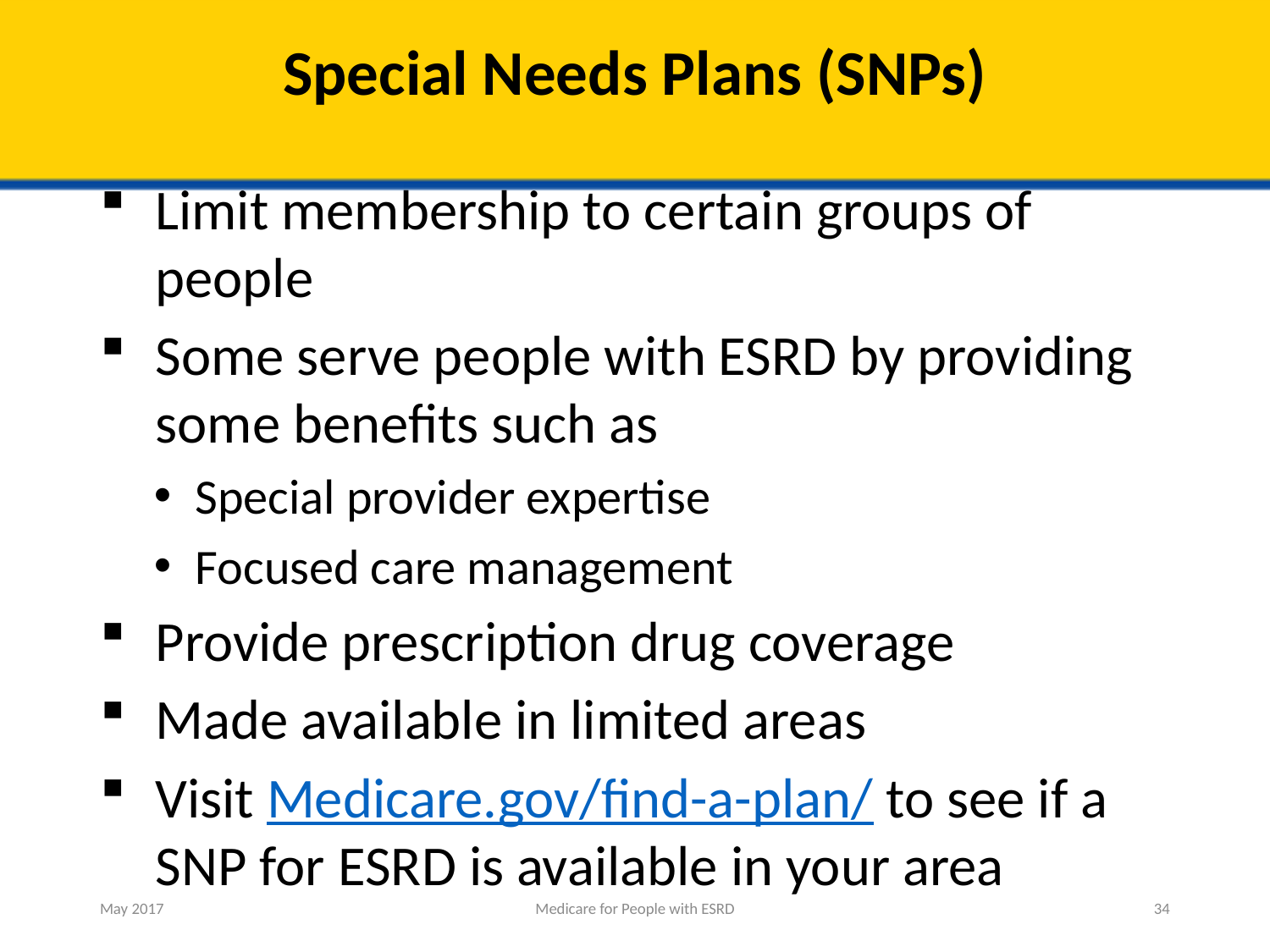

# Special Needs Plans (SNPs)
Limit membership to certain groups of people
Some serve people with ESRD by providing some benefits such as
Special provider expertise
Focused care management
Provide prescription drug coverage
Made available in limited areas
Visit Medicare.gov/find-a-plan/ to see if a SNP for ESRD is available in your area

May 2017
Medicare for People with ESRD
34